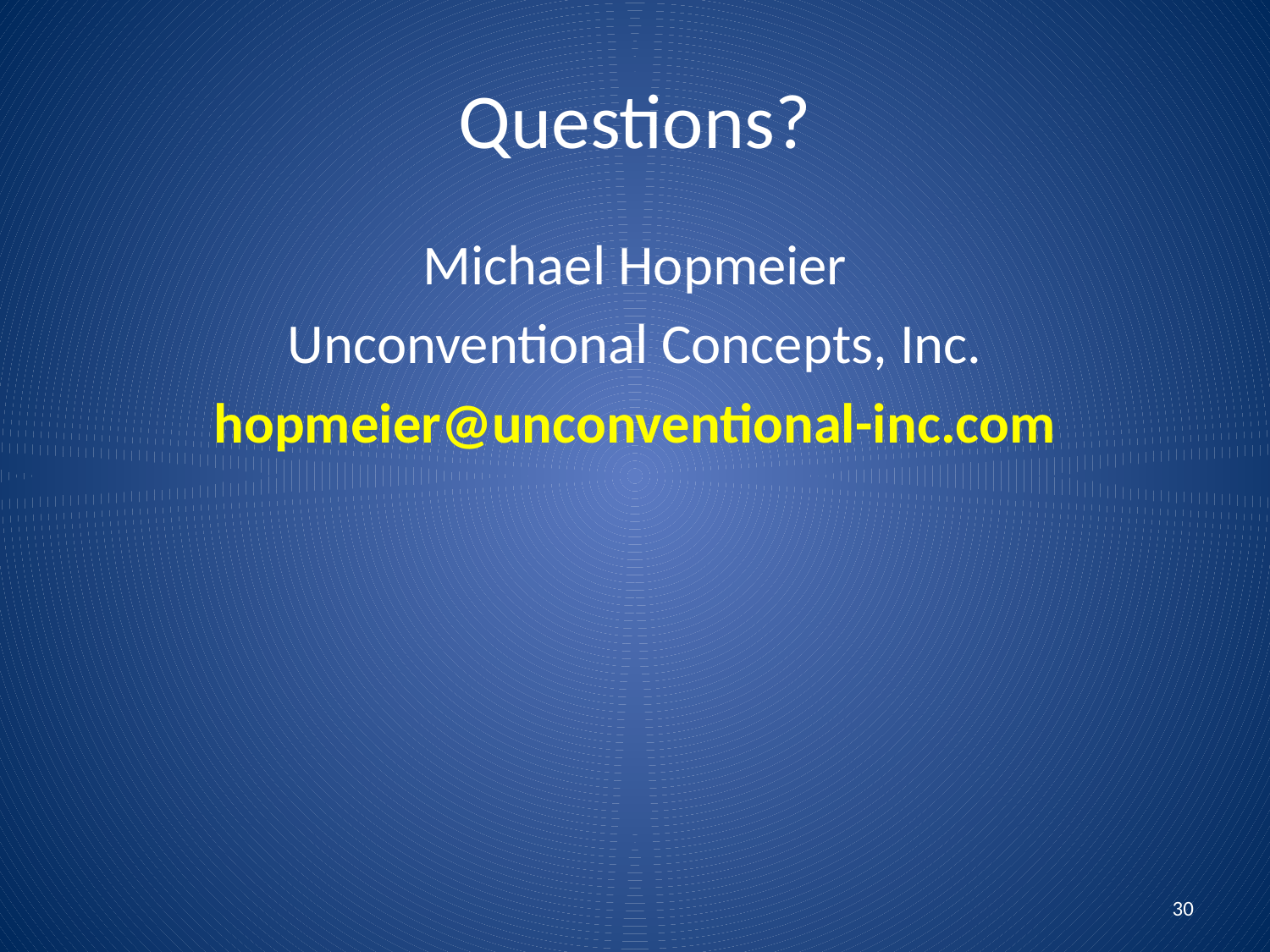

# Questions?
Michael Hopmeier
Unconventional Concepts, Inc.
hopmeier@unconventional-inc.com
30